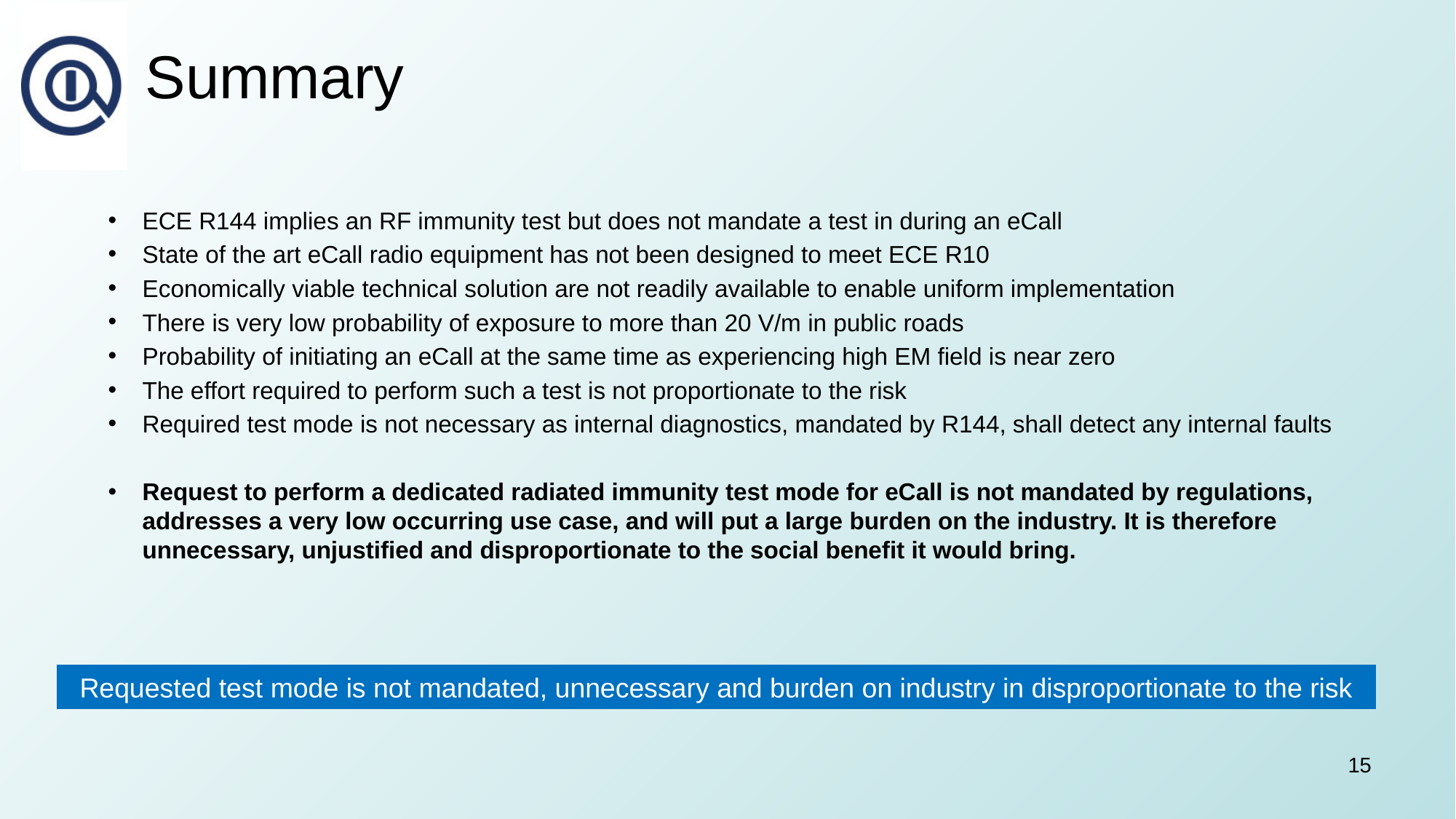

# Summary

ECE R144 implies an RF immunity test but does not mandate a test in during an eCall
State of the art eCall radio equipment has not been designed to meet ECE R10
Economically viable technical solution are not readily available to enable uniform implementation
There is very low probability of exposure to more than 20 V/m in public roads
Probability of initiating an eCall at the same time as experiencing high EM field is near zero
The effort required to perform such a test is not proportionate to the risk
Required test mode is not necessary as internal diagnostics, mandated by R144, shall detect any internal faults

Request to perform a dedicated radiated immunity test mode for eCall is not mandated by regulations, addresses a very low occurring use case, and will put a large burden on the industry. It is therefore unnecessary, unjustified and disproportionate to the social benefit it would bring.

Requested test mode is not mandated, unnecessary and burden on industry in disproportionate to the risk
15